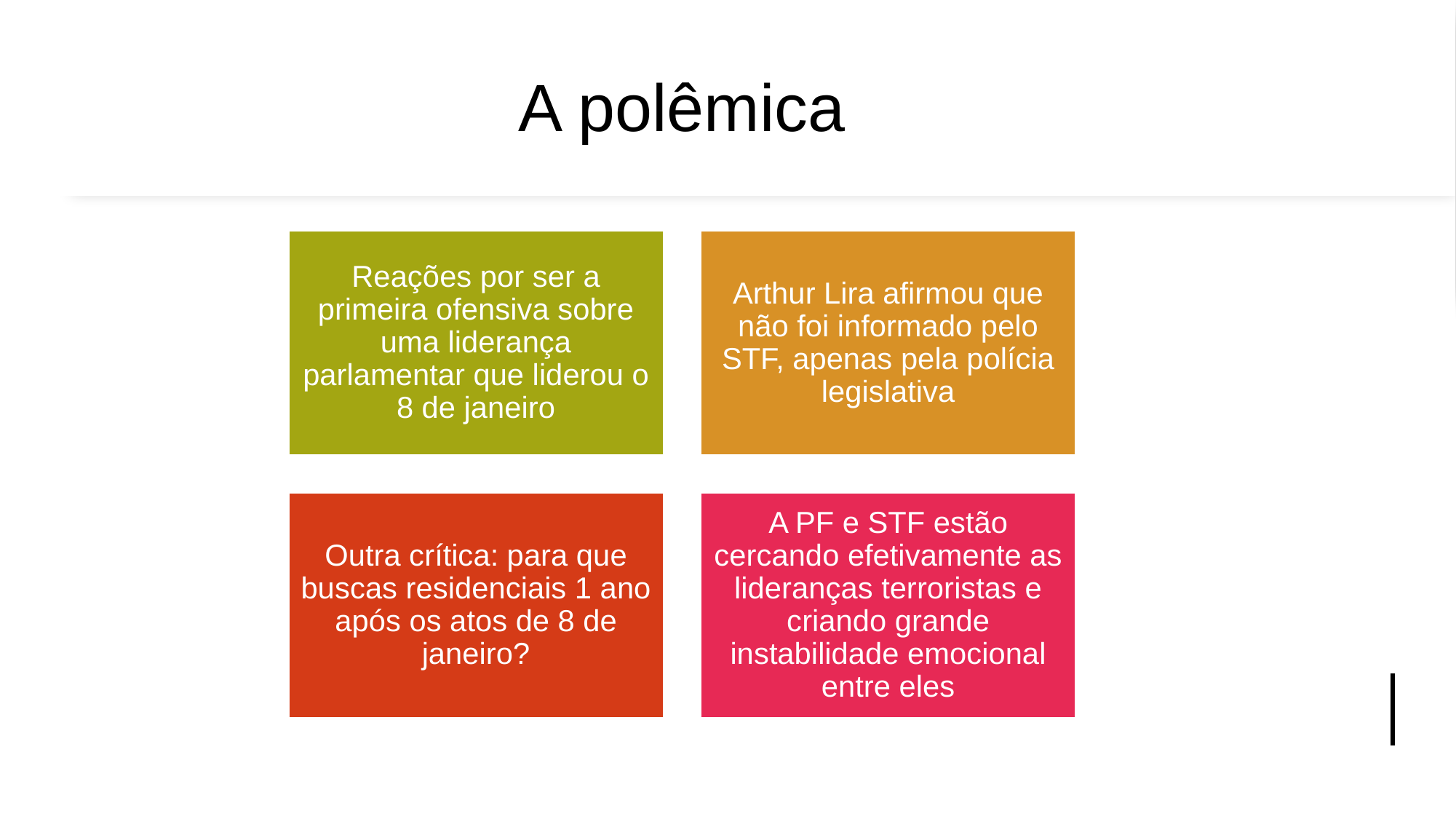

# A polêmica
Reações por ser a primeira ofensiva sobre uma liderança parlamentar que liderou o 8 de janeiro
Arthur Lira afirmou que não foi informado pelo STF, apenas pela polícia legislativa
Outra crítica: para que buscas residenciais 1 ano após os atos de 8 de janeiro?
A PF e STF estão cercando efetivamente as lideranças terroristas e criando grande instabilidade emocional entre eles